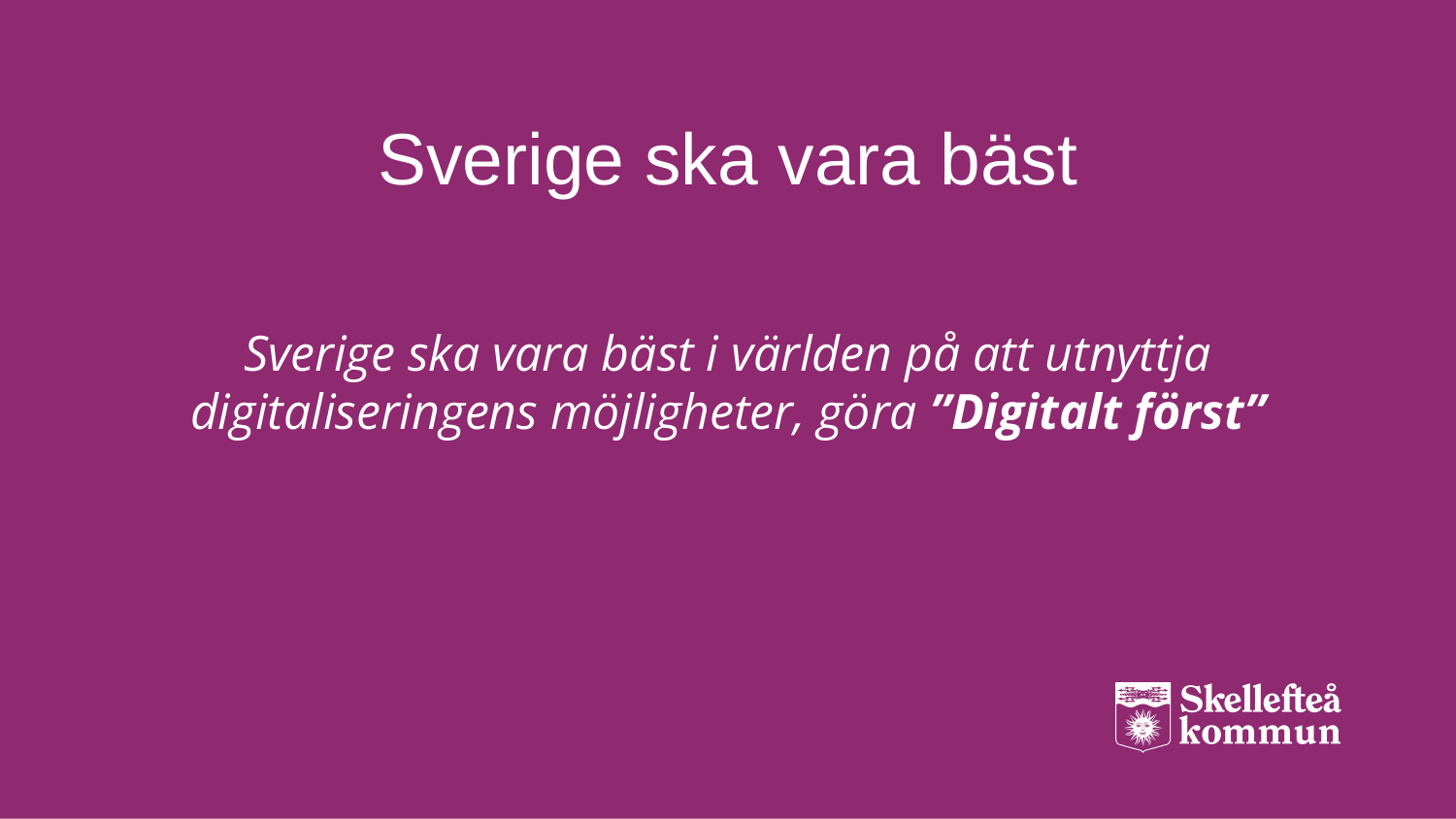

# Sverige ska vara bäst
Sverige ska vara bäst i världen på att utnyttja digitaliseringens möjligheter, göra ”Digitalt först”